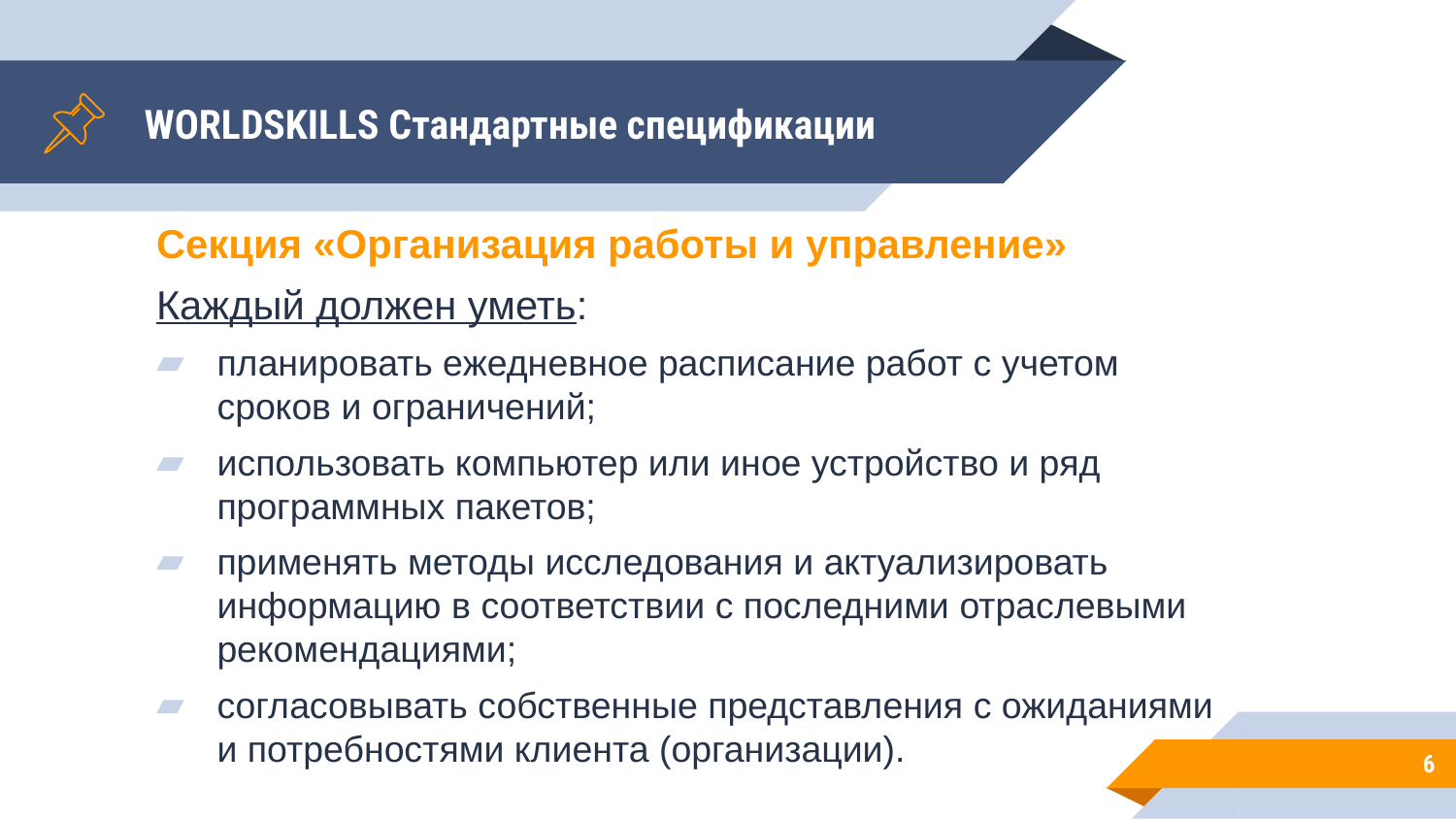

# WORLDSKILLS Стандартные спецификации

Секция «Организация работы и управление»
Каждый должен уметь:
планировать ежедневное расписание работ с учетом сроков и ограничений;
использовать компьютер или иное устройство и ряд программных пакетов;
применять методы исследования и актуализировать информацию в соответствии с последними отраслевыми рекомендациями;
согласовывать собственные представления с ожиданиями и потребностями клиента (организации).
6